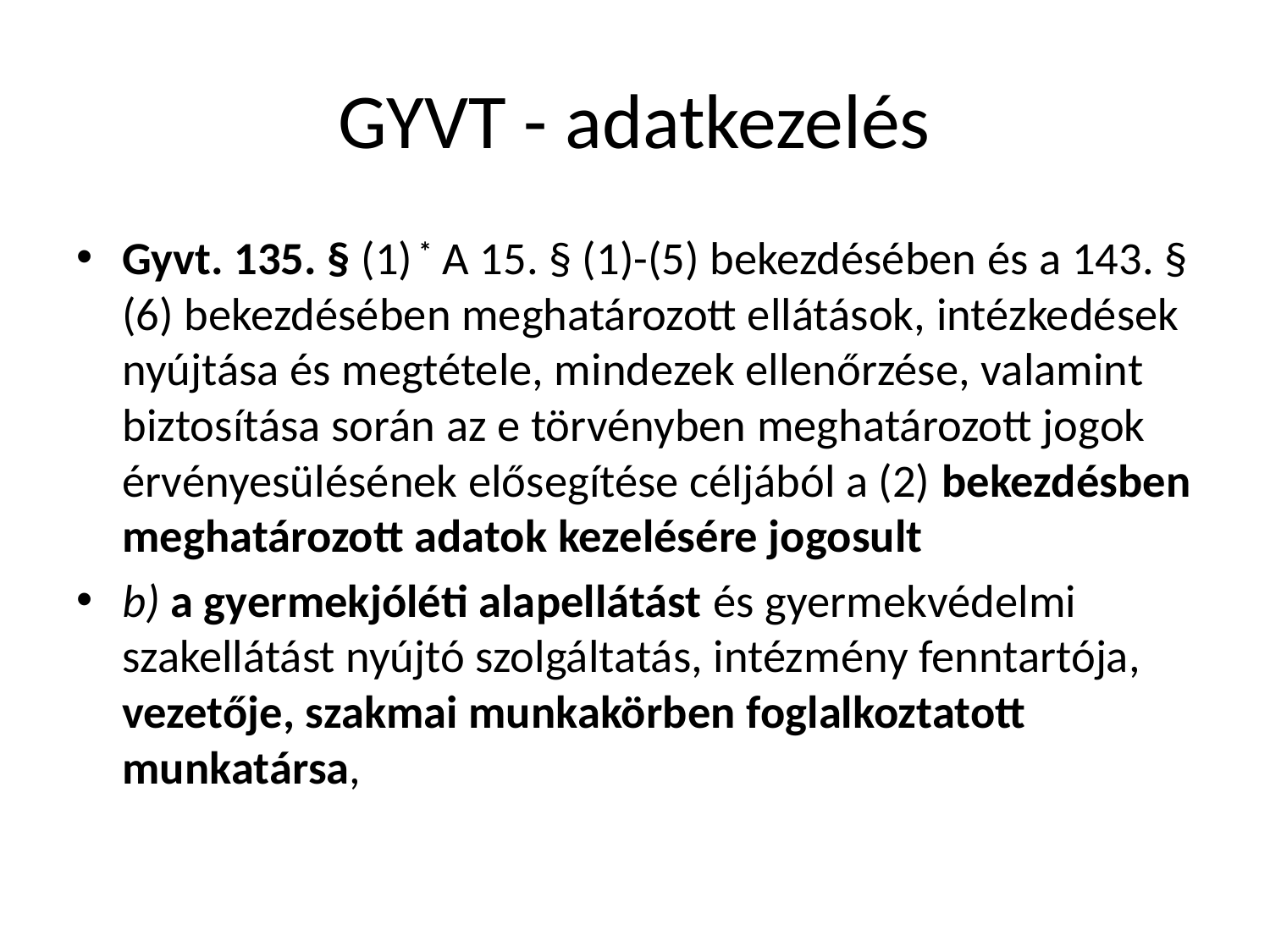

# GYVT - adatkezelés
Gyvt. 135. § (1) * A 15. § (1)-(5) bekezdésében és a 143. § (6) bekezdésében meghatározott ellátások, intézkedések nyújtása és megtétele, mindezek ellenőrzése, valamint biztosítása során az e törvényben meghatározott jogok érvényesülésének elősegítése céljából a (2) bekezdésben meghatározott adatok kezelésére jogosult
b) a gyermekjóléti alapellátást és gyermekvédelmi szakellátást nyújtó szolgáltatás, intézmény fenntartója, vezetője, szakmai munkakörben foglalkoztatott munkatársa,